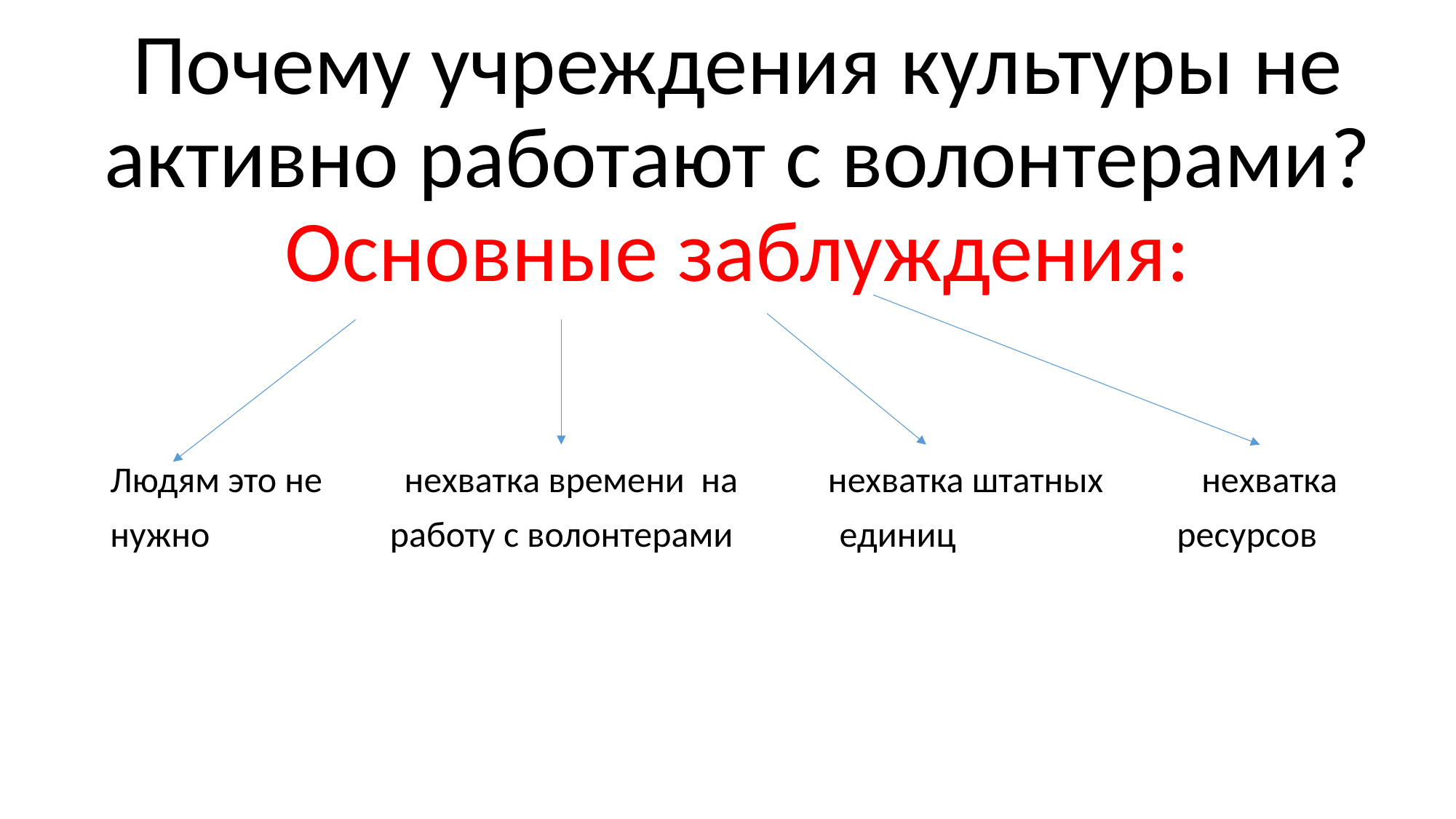

# Почему учреждения культуры не активно работают с волонтерами? Основные заблуждения:
Людям это не          нехватка времени  на           нехватка штатных            нехватка
нужно                      работу с волонтерами             единиц                           ресурсов